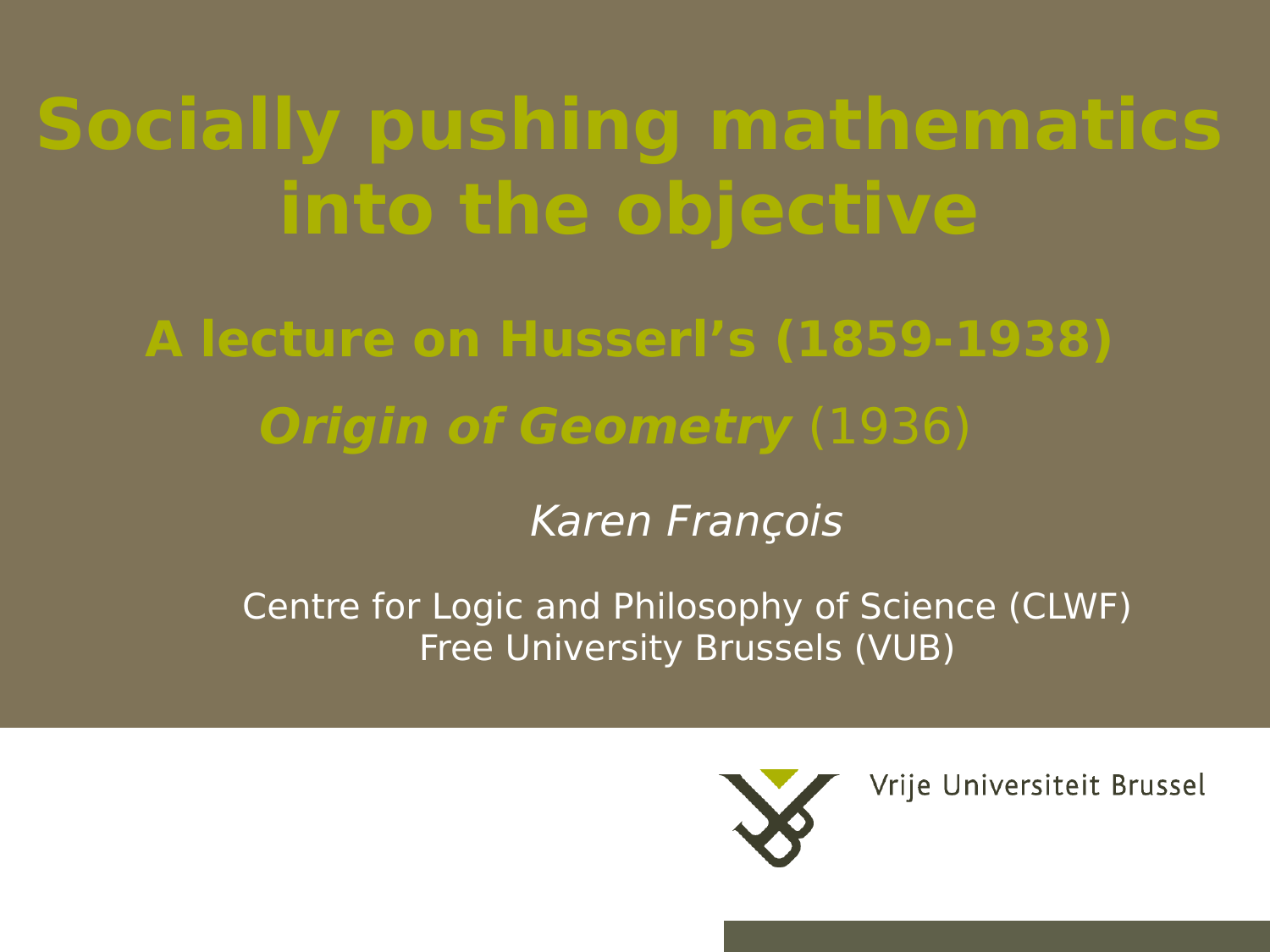

# Socially pushing mathematics into the objective A lecture on Husserl’s (1859-1938) Origin of Geometry (1936)

Karen François

Centre for Logic and Philosophy of Science (CLWF)
Free University Brussels (VUB)
25/03/15
Cultures of mathematics IV New Dehli 2015
1